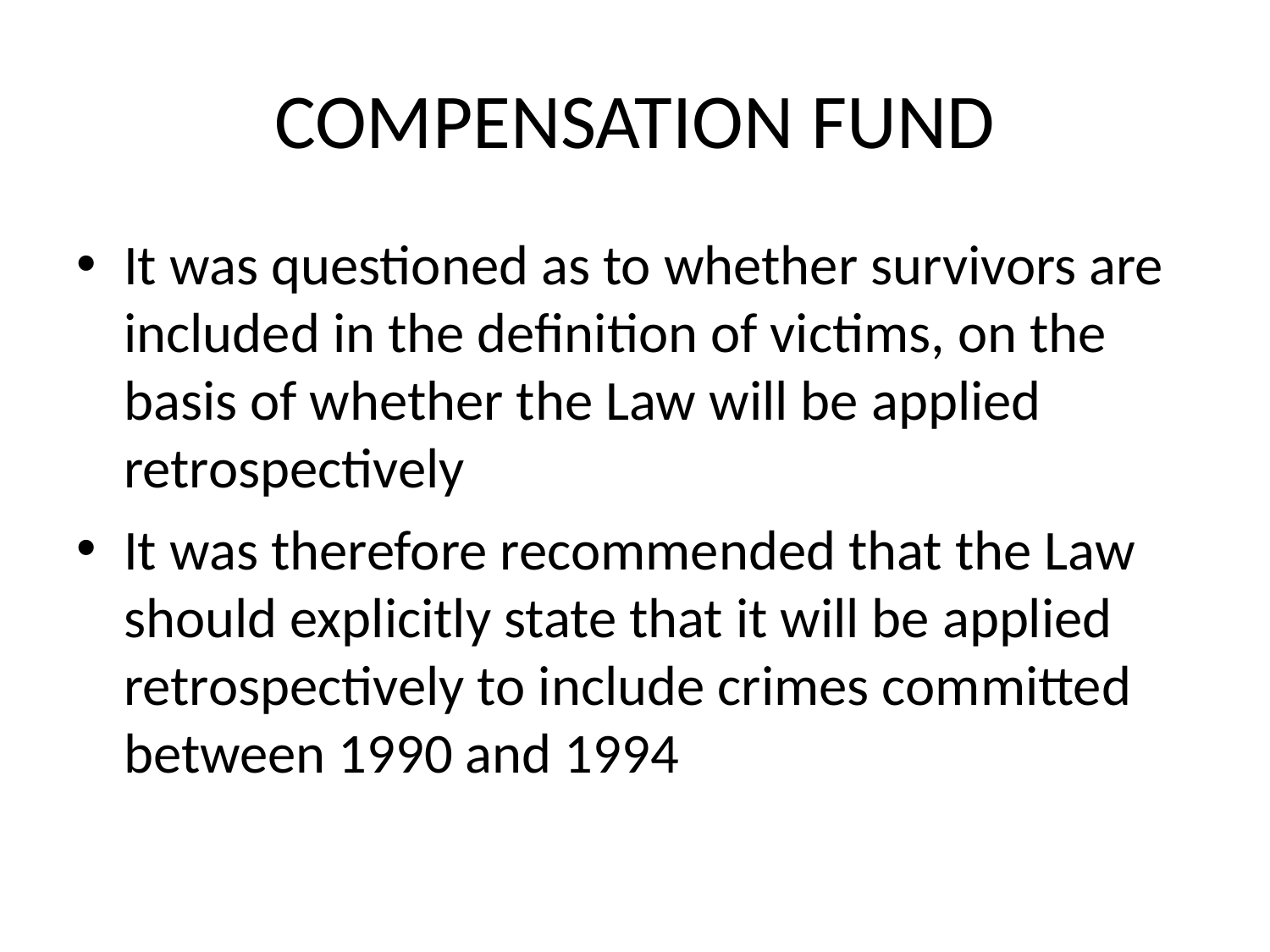

# COMPENSATION FUND
It was questioned as to whether survivors are included in the definition of victims, on the basis of whether the Law will be applied retrospectively
It was therefore recommended that the Law should explicitly state that it will be applied retrospectively to include crimes committed between 1990 and 1994